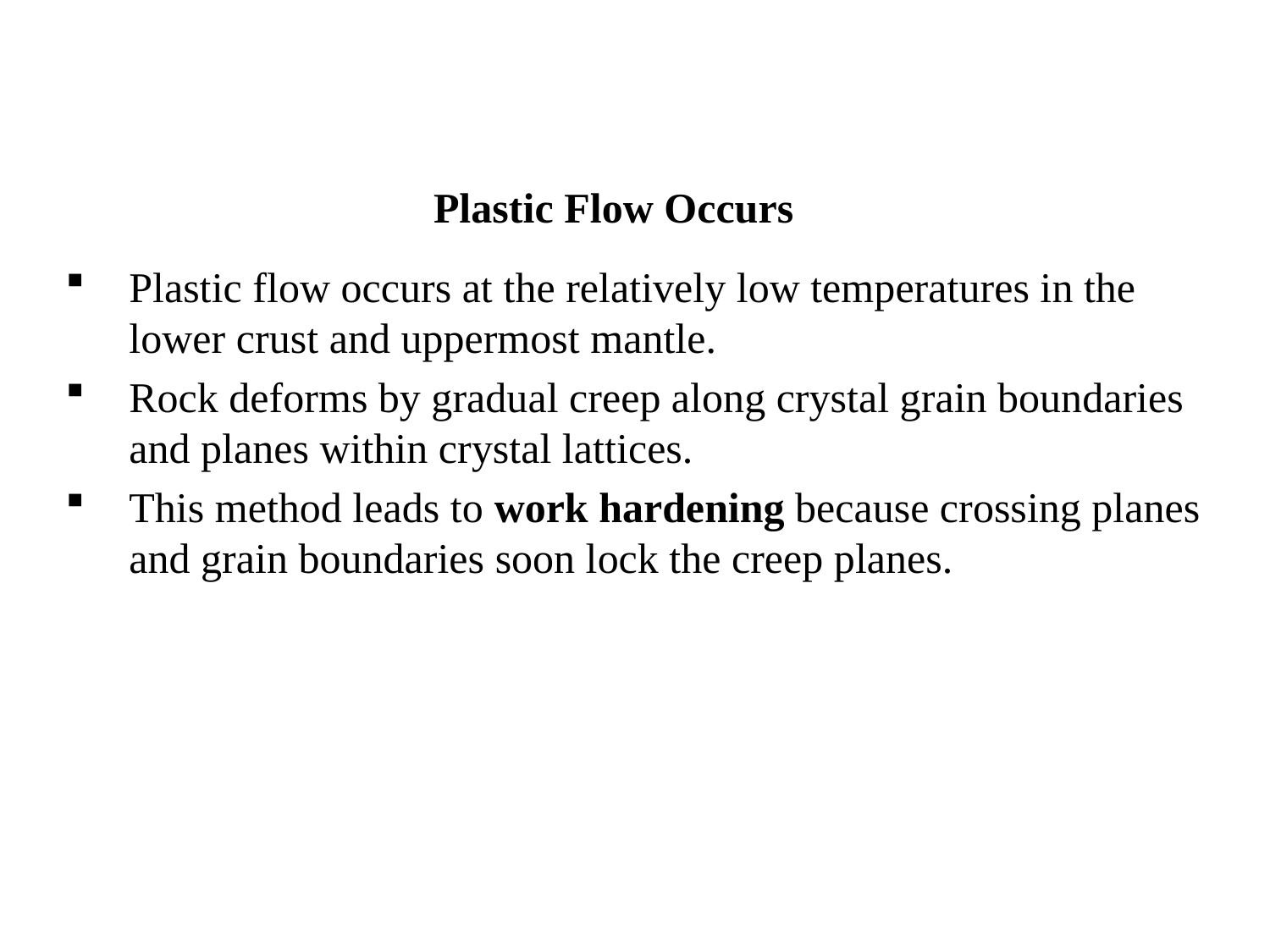

# Plastic Flow Occurs
Plastic flow occurs at the relatively low temperatures in the lower crust and uppermost mantle.
Rock deforms by gradual creep along crystal grain boundaries and planes within crystal lattices.
This method leads to work hardening because crossing planes and grain boundaries soon lock the creep planes.